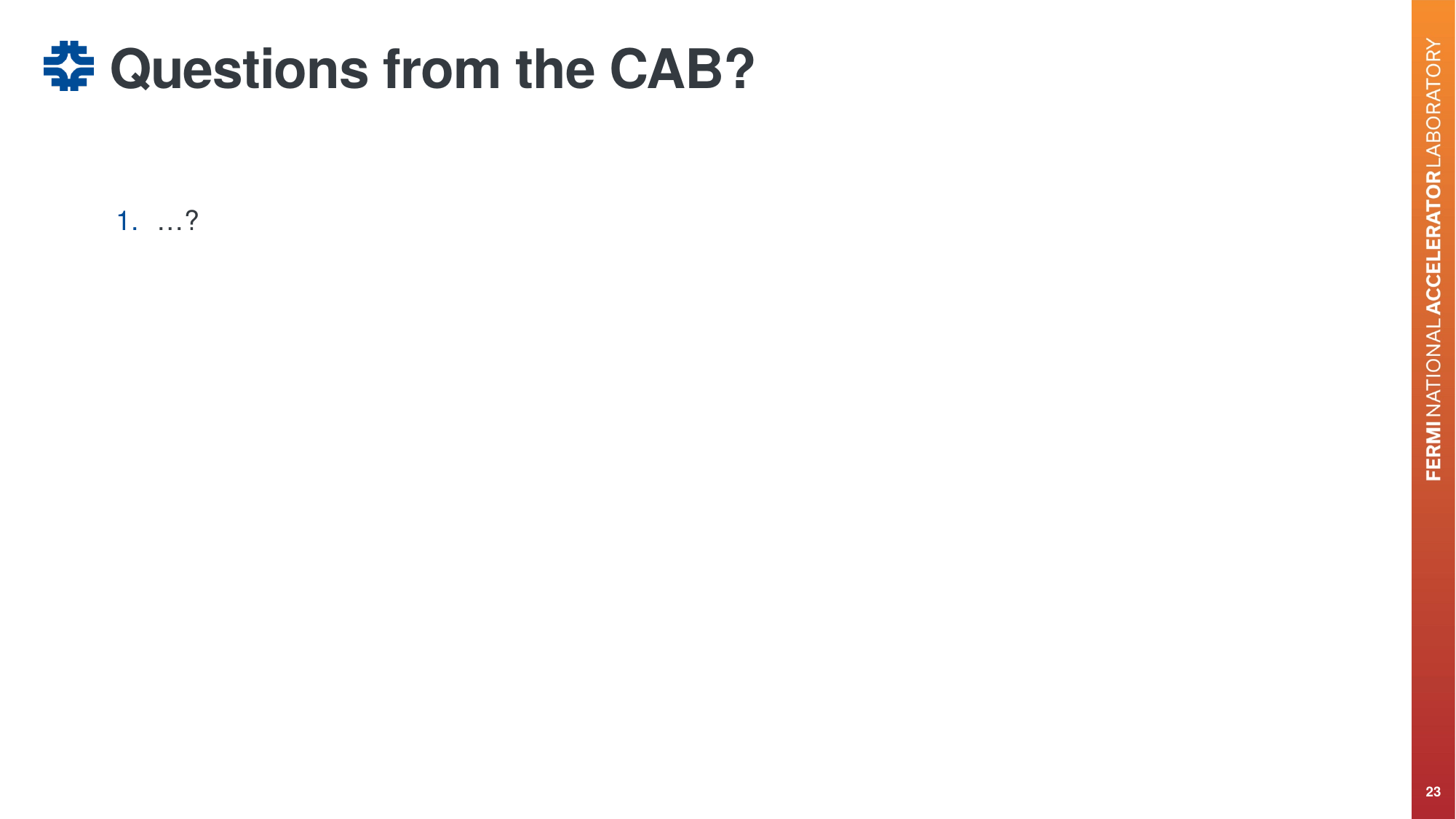

# Questions from the CAB?
…?

23